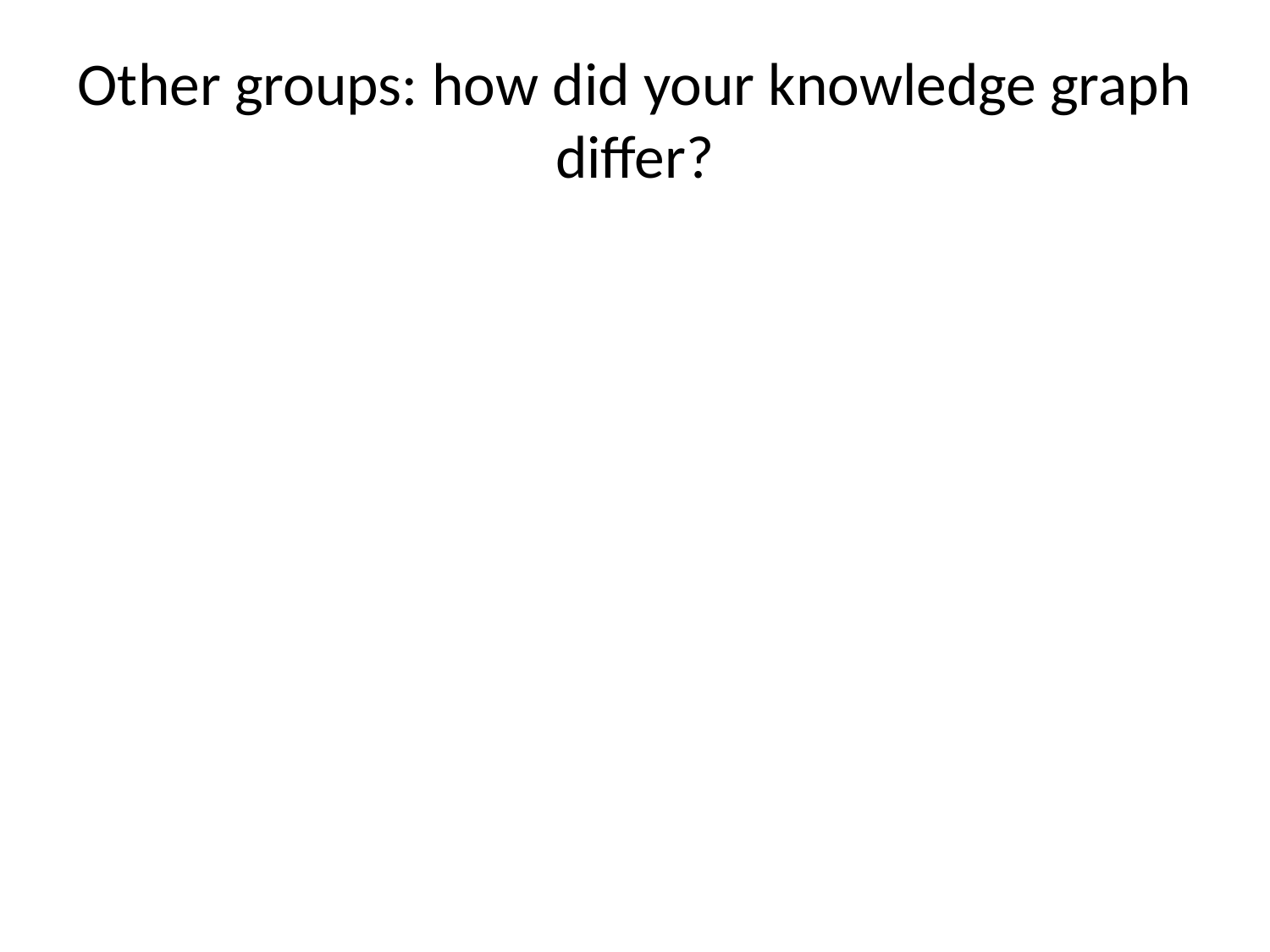

# Other groups: how did your knowledge graph differ?